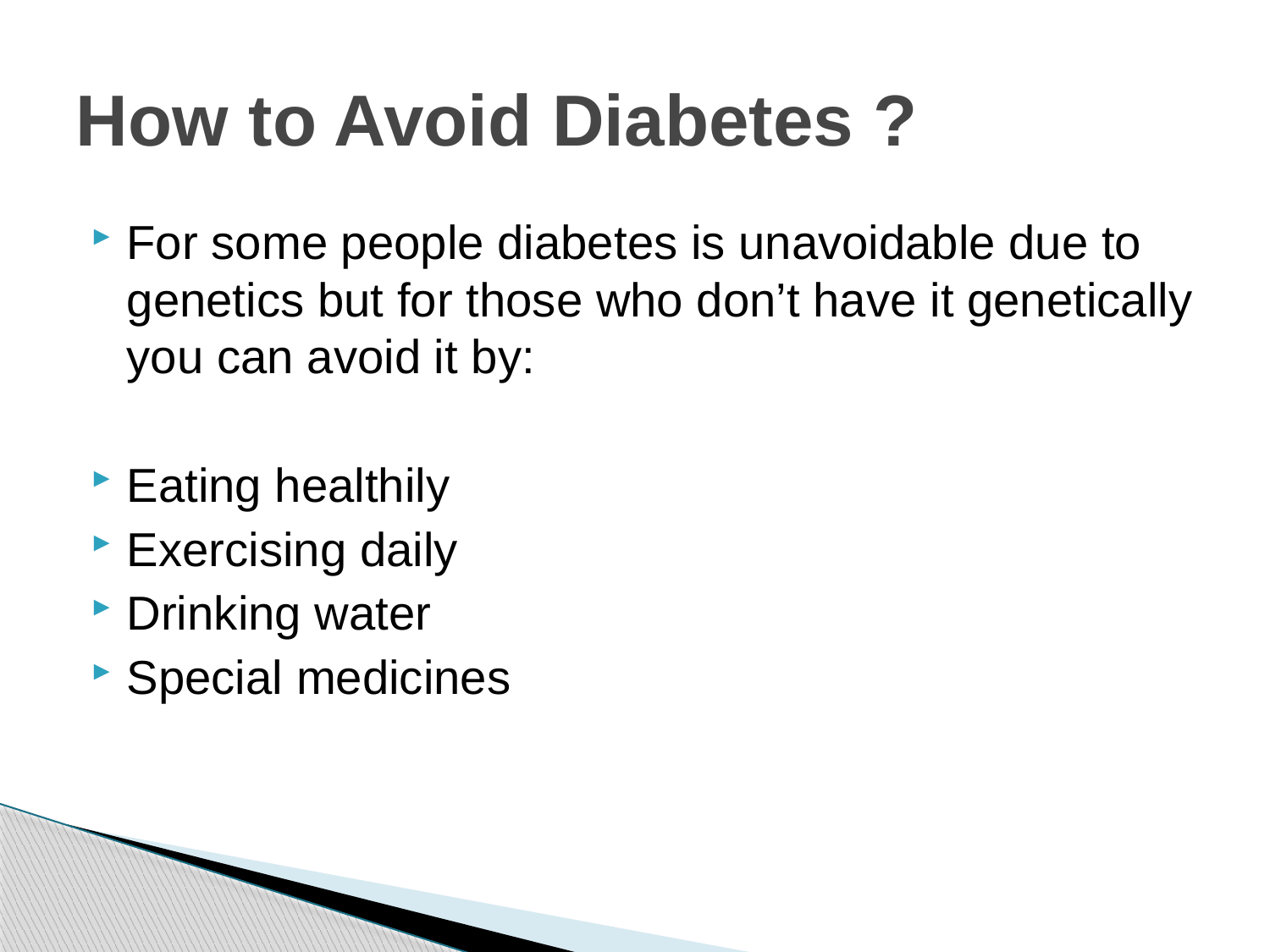

# How to Avoid Diabetes ?
For some people diabetes is unavoidable due to genetics but for those who don’t have it genetically you can avoid it by:

Eating healthily
Exercising daily
Drinking water
Special medicines